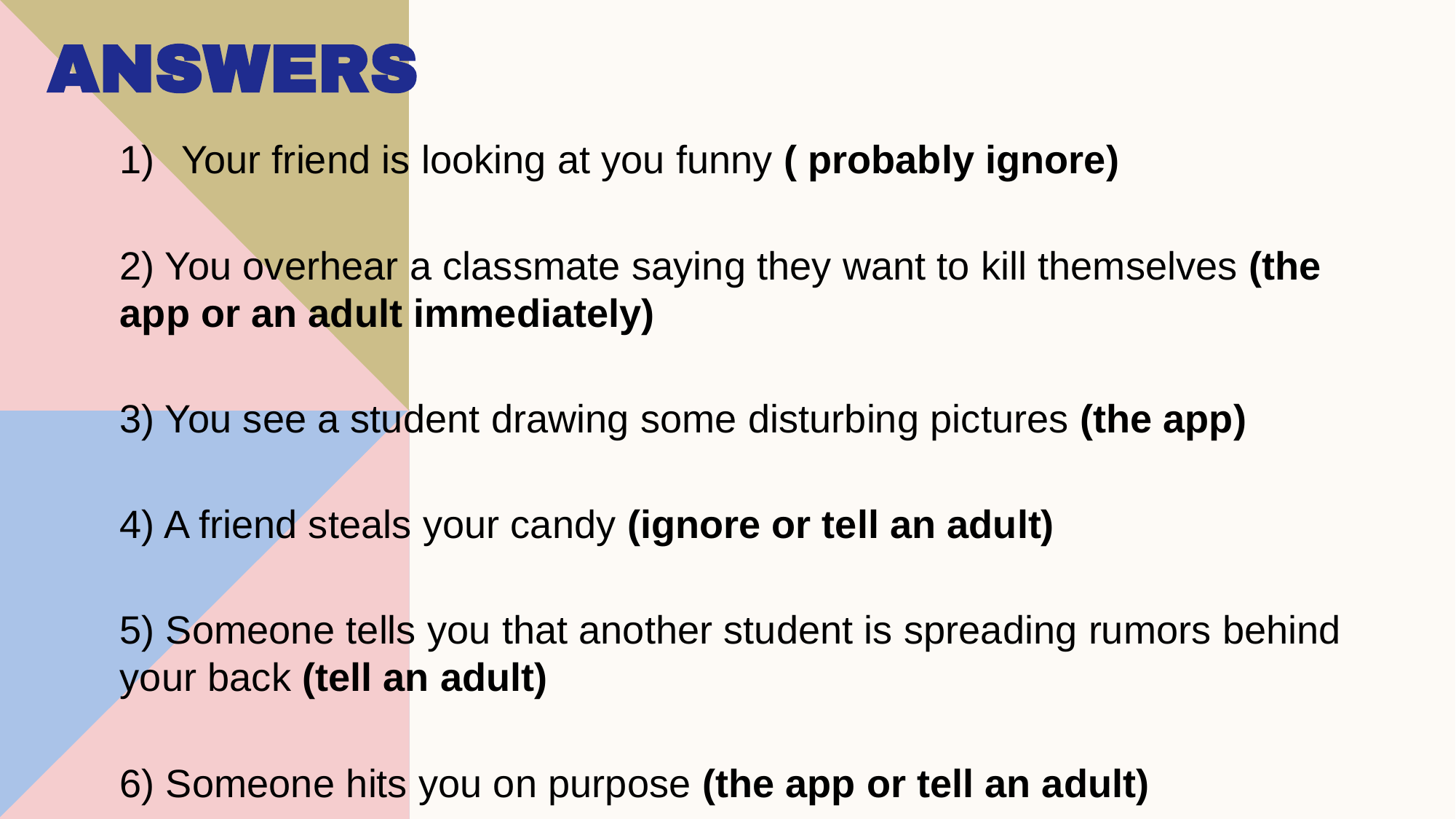

# Answers
Your friend is looking at you funny ( probably ignore)

2) You overhear a classmate saying they want to kill themselves (the app or an adult immediately)

3) You see a student drawing some disturbing pictures (the app)

4) A friend steals your candy (ignore or tell an adult)

5) Someone tells you that another student is spreading rumors behind your back (tell an adult)

6) Someone hits you on purpose (the app or tell an adult)